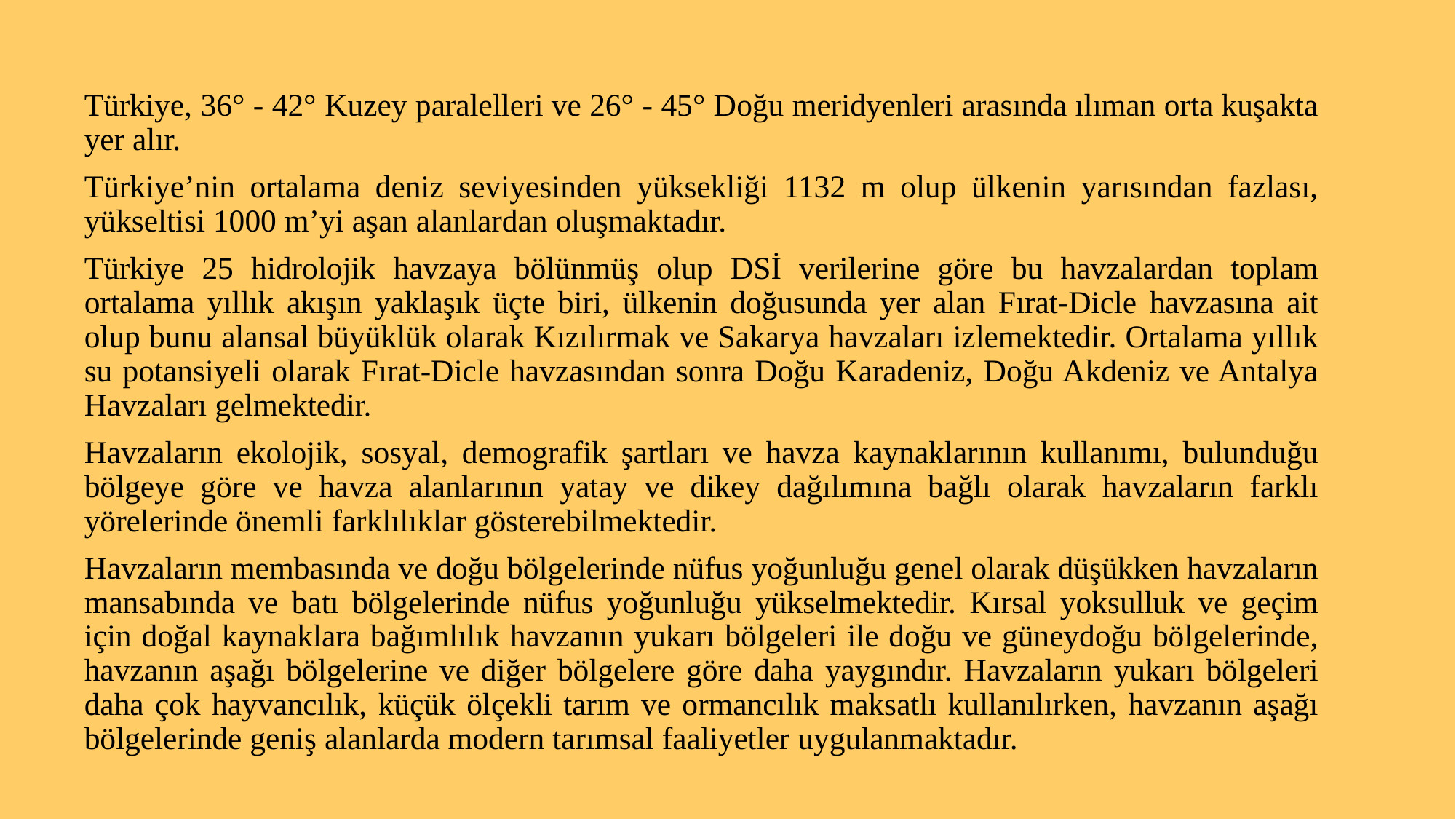

Türkiye, 36° - 42° Kuzey paralelleri ve 26° - 45° Doğu meridyenleri arasında ılıman orta kuşakta yer alır.
Türkiye’nin ortalama deniz seviyesinden yüksekliği 1132 m olup ülkenin yarısından fazlası, yükseltisi 1000 m’yi aşan alanlardan oluşmaktadır.
Türkiye 25 hidrolojik havzaya bölünmüş olup DSİ verilerine göre bu havzalardan toplam ortalama yıllık akışın yaklaşık üçte biri, ülkenin doğusunda yer alan Fırat-Dicle havzasına ait olup bunu alansal büyüklük olarak Kızılırmak ve Sakarya havzaları izlemektedir. Ortalama yıllık su potansiyeli olarak Fırat-Dicle havzasından sonra Doğu Karadeniz, Doğu Akdeniz ve Antalya Havzaları gelmektedir.
Havzaların ekolojik, sosyal, demografik şartları ve havza kaynaklarının kullanımı, bulunduğu bölgeye göre ve havza alanlarının yatay ve dikey dağılımına bağlı olarak havzaların farklı yörelerinde önemli farklılıklar gösterebilmektedir.
Havzaların membasında ve doğu bölgelerinde nüfus yoğunluğu genel olarak düşükken havzaların mansabında ve batı bölgelerinde nüfus yoğunluğu yükselmektedir. Kırsal yoksulluk ve geçim için doğal kaynaklara bağımlılık havzanın yukarı bölgeleri ile doğu ve güneydoğu bölgelerinde, havzanın aşağı bölgelerine ve diğer bölgelere göre daha yaygındır. Havzaların yukarı bölgeleri daha çok hayvancılık, küçük ölçekli tarım ve ormancılık maksatlı kullanılırken, havzanın aşağı bölgelerinde geniş alanlarda modern tarımsal faaliyetler uygulanmaktadır.